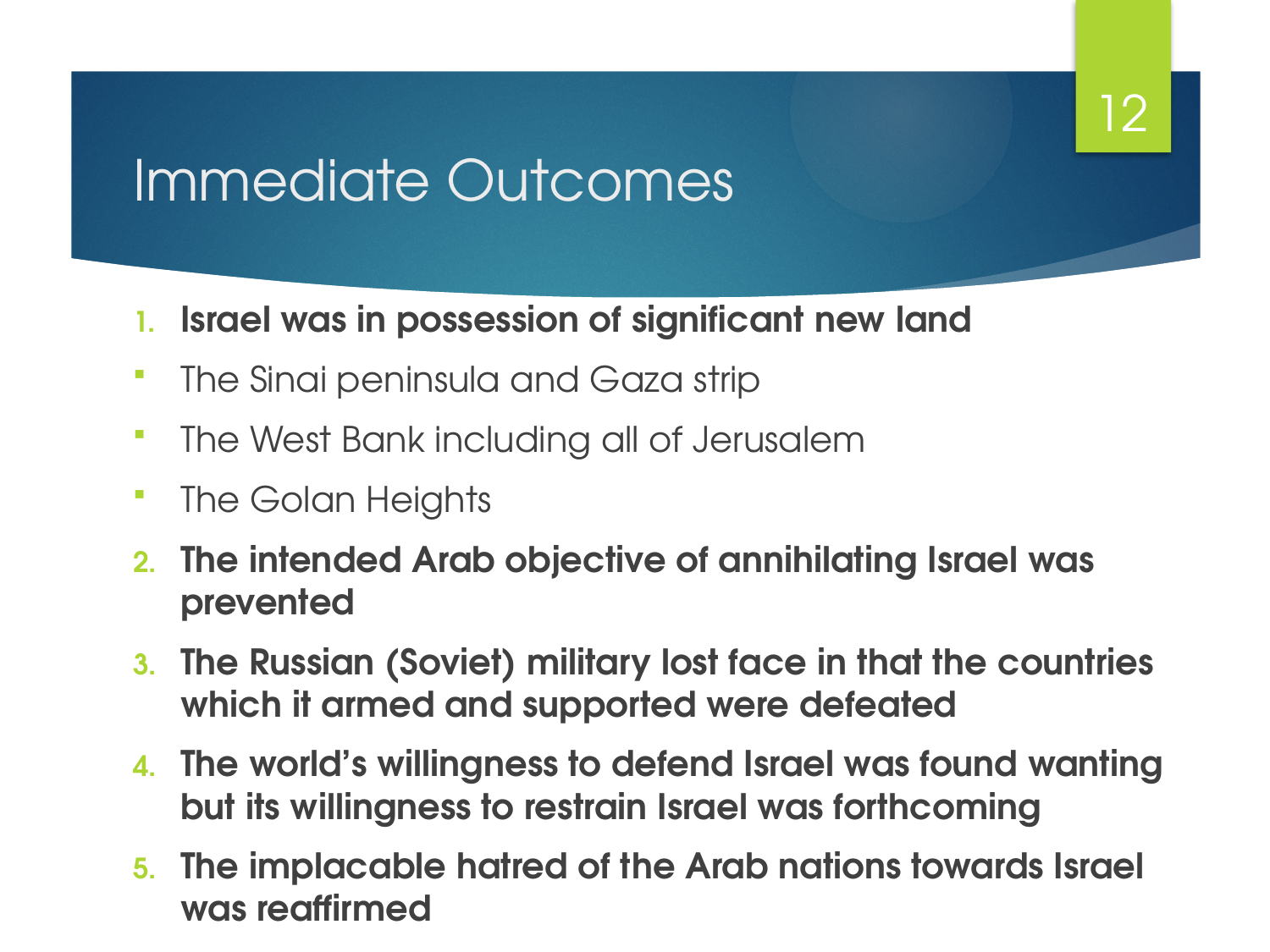

12
# Immediate Outcomes
Israel was in possession of significant new land
The Sinai peninsula and Gaza strip
The West Bank including all of Jerusalem
The Golan Heights
The intended Arab objective of annihilating Israel was prevented
The Russian (Soviet) military lost face in that the countries which it armed and supported were defeated
The world’s willingness to defend Israel was found wanting but its willingness to restrain Israel was forthcoming
The implacable hatred of the Arab nations towards Israel was reaffirmed